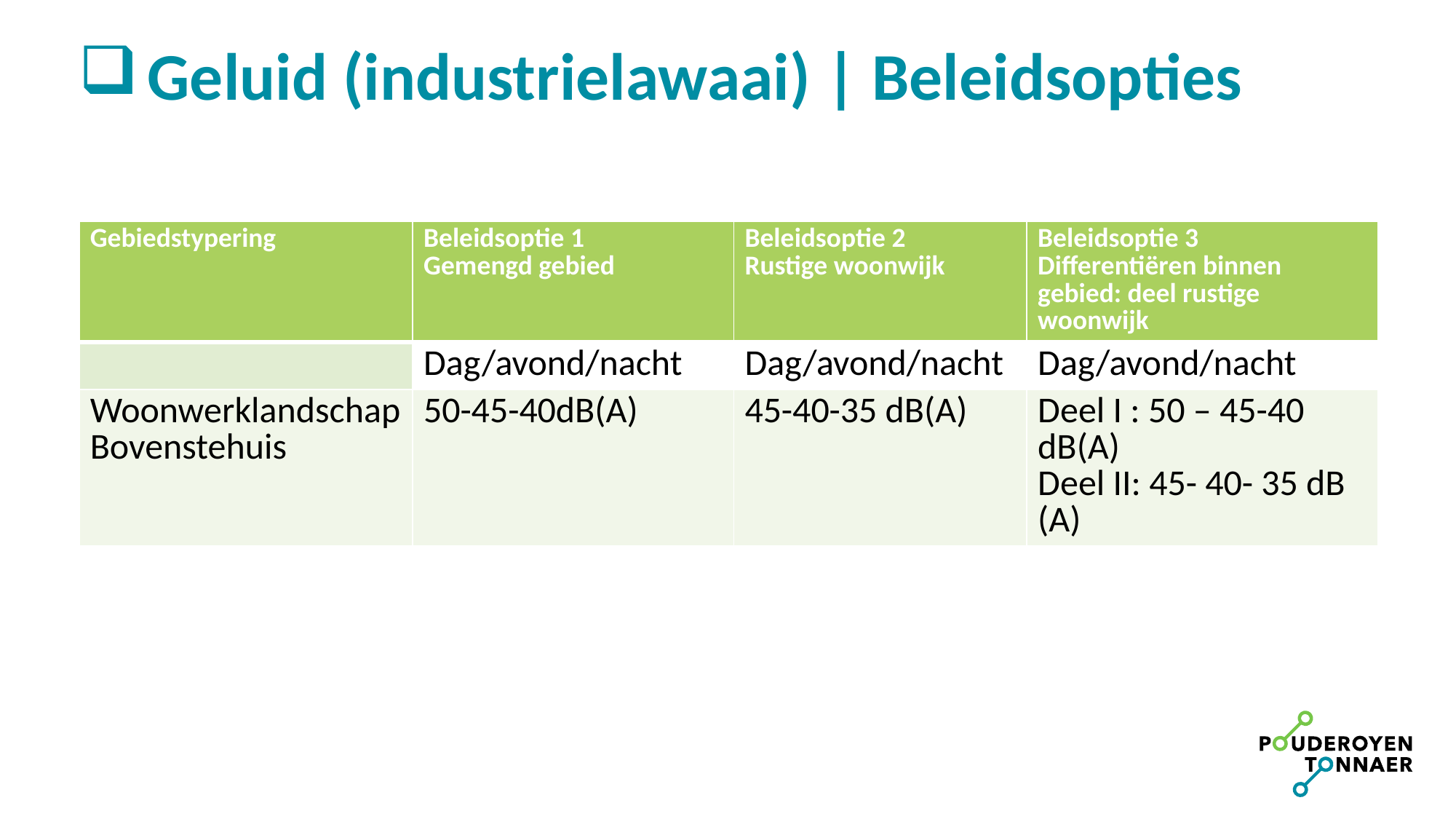

# Geluid (industrielawaai) | Beleidsopties
| Gebiedstypering | Beleidsoptie 1 Gemengd gebied | Beleidsoptie 2 Rustige woonwijk | Beleidsoptie 3 Differentiëren binnen gebied: deel rustige woonwijk |
| --- | --- | --- | --- |
|  | Dag/avond/nacht | Dag/avond/nacht | Dag/avond/nacht |
| Woonwerklandschap Bovenstehuis | 50-45-40dB(A) | 45-40-35 dB(A) | Deel I : 50 – 45-40 dB(A) Deel II: 45- 40- 35 dB (A) |